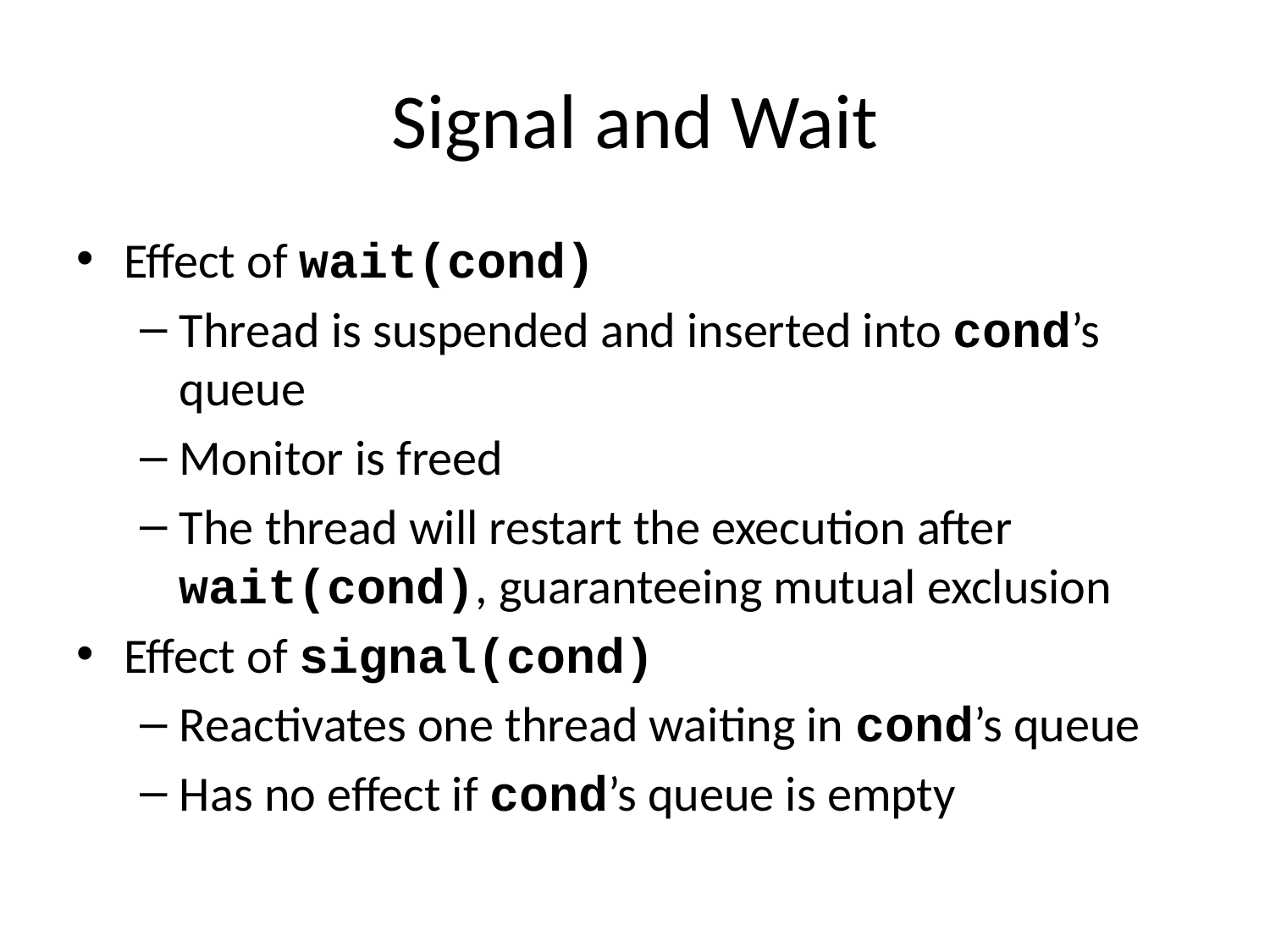

# Signal and Wait
Effect of wait(cond)
Thread is suspended and inserted into cond’s queue
Monitor is freed
The thread will restart the execution after wait(cond), guaranteeing mutual exclusion
Effect of signal(cond)
Reactivates one thread waiting in cond’s queue
Has no effect if cond’s queue is empty